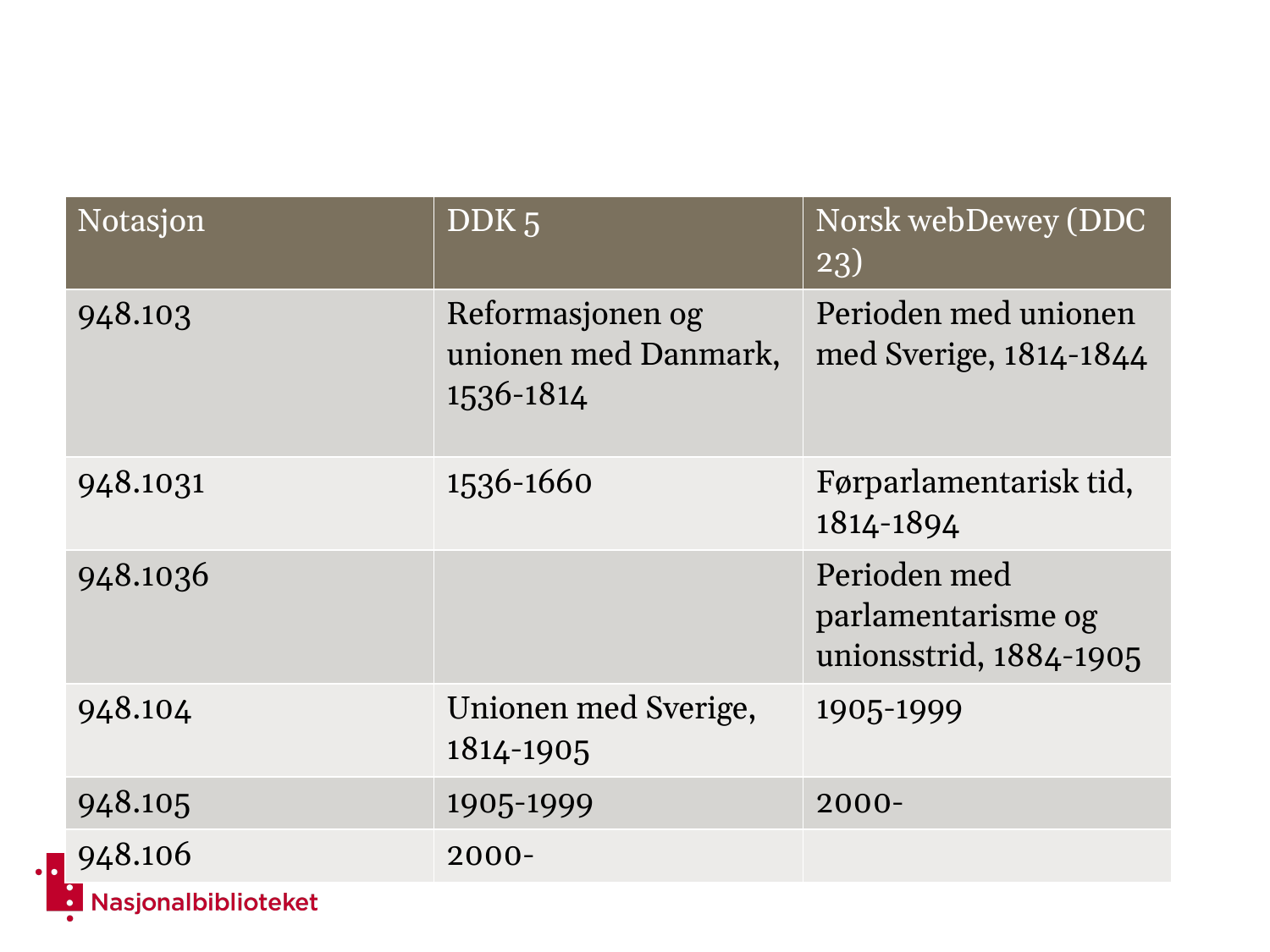

# Norsk historie – forskyvninger
| Notasjon | DDK 5 | Norsk webDewey (DDC 23) |
| --- | --- | --- |
| 948.103 | Reformasjonen og unionen med Danmark, 1536-1814 | Perioden med unionen med Sverige, 1814-1844 |
| 948.1031 | 1536-1660 | Førparlamentarisk tid, 1814-1894 |
| 948.1036 |  | Perioden med parlamentarisme og unionsstrid, 1884-1905 |
| 948.104 | Unionen med Sverige, 1814-1905 | 1905-1999 |
| 948.105 | 1905-1999 | 2000- |
| 948.106 | 2000- |  |